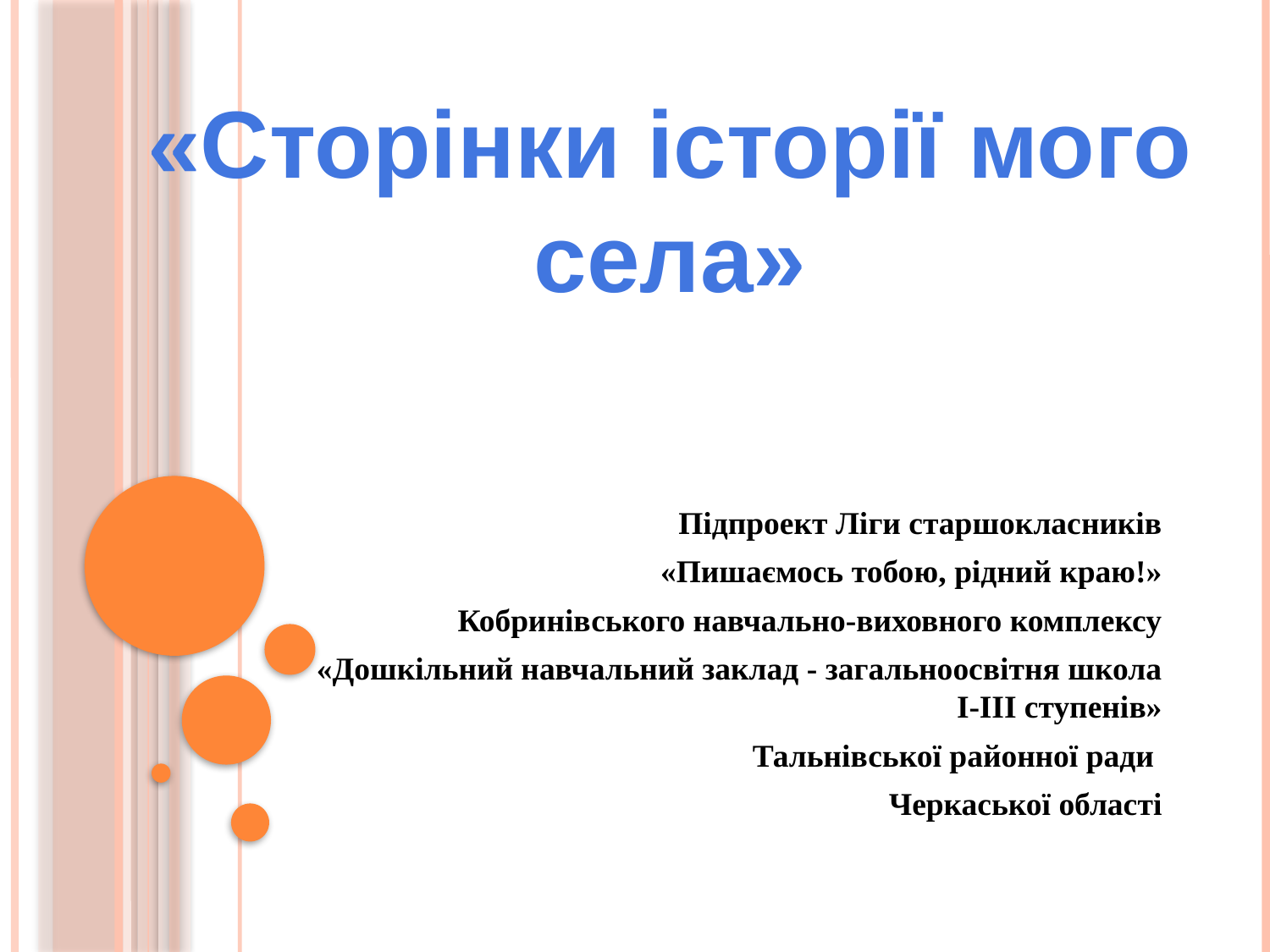

#
«Сторінки історії мого села»
Підпроект Ліги старшокласників
«Пишаємось тобою, рідний краю!»
Кобринівського навчально-виховного комплексу
«Дошкільний навчальний заклад - загальноосвітня школа I-IIІ ступенів»
 Тальнівської районної ради
Черкаської області